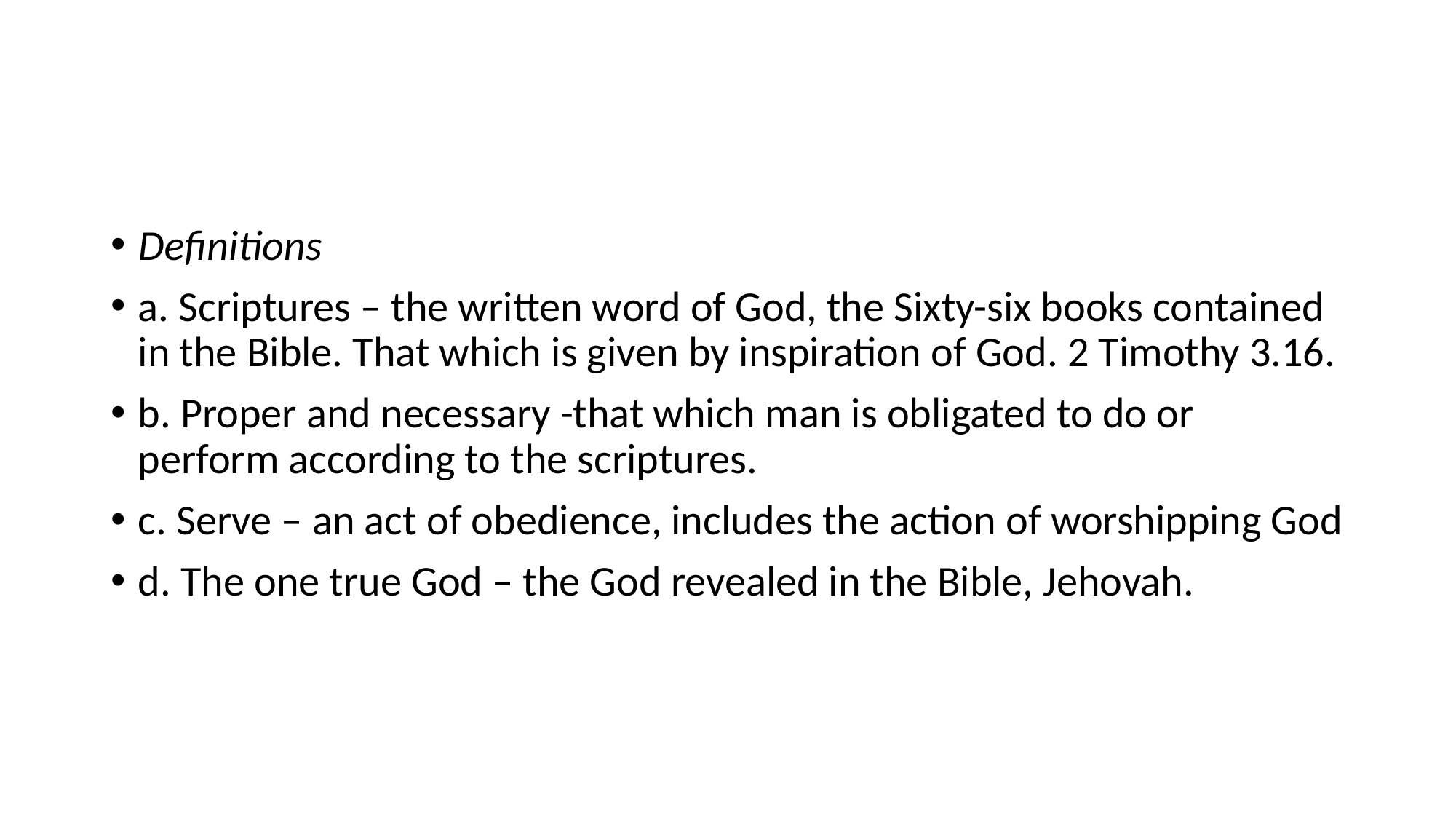

#
Definitions
a. Scriptures – the written word of God, the Sixty-six books contained in the Bible. That which is given by inspiration of God. 2 Timothy 3.16.
b. Proper and necessary -that which man is obligated to do or perform according to the scriptures.
c. Serve – an act of obedience, includes the action of worshipping God
d. The one true God – the God revealed in the Bible, Jehovah.